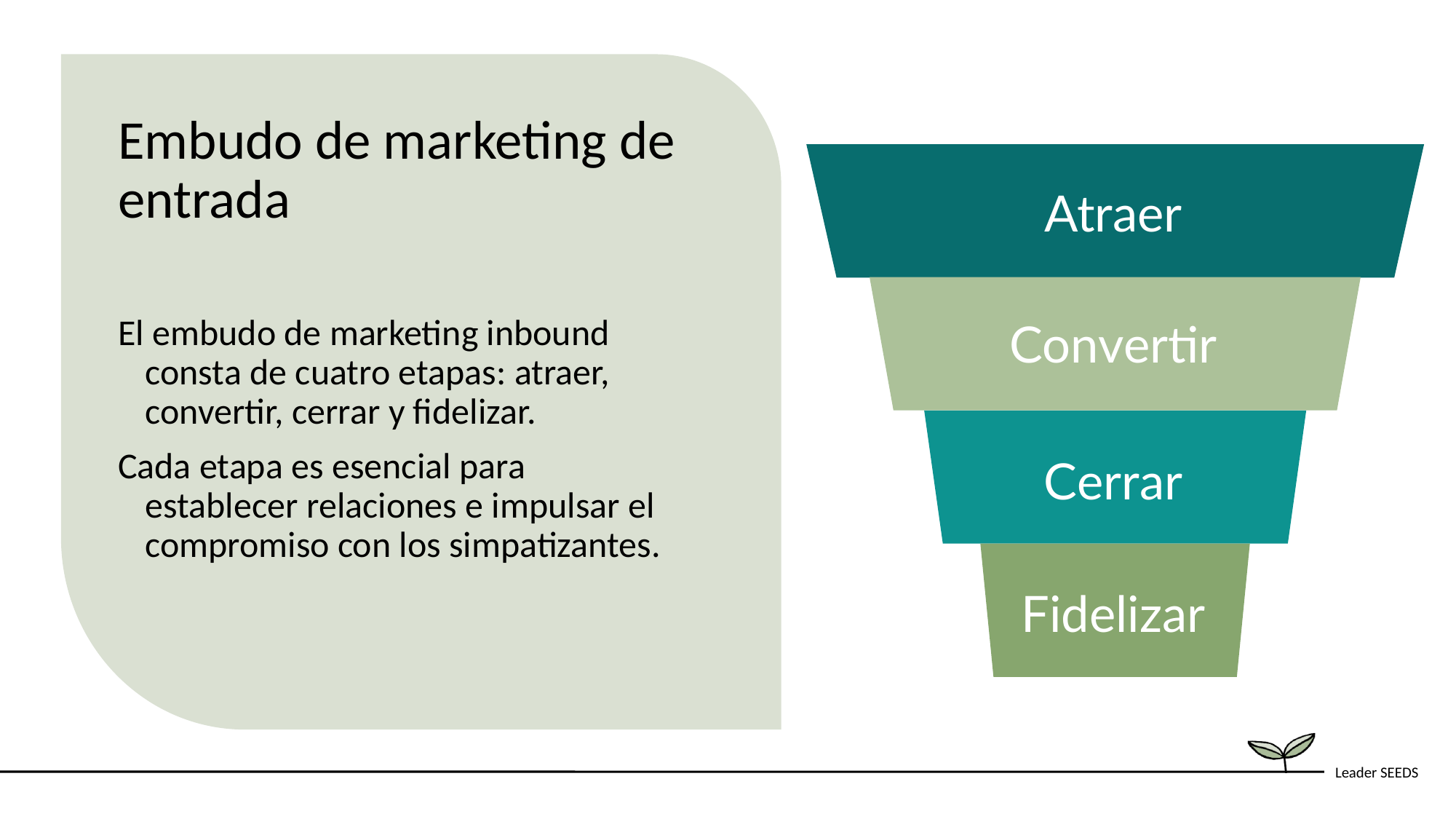

Embudo de marketing de entrada

Atraer

Convertir
El embudo de marketing inbound consta de cuatro etapas: atraer, convertir, cerrar y fidelizar.
Cada etapa es esencial para establecer relaciones e impulsar el compromiso con los simpatizantes.

Cerrar

Fidelizar